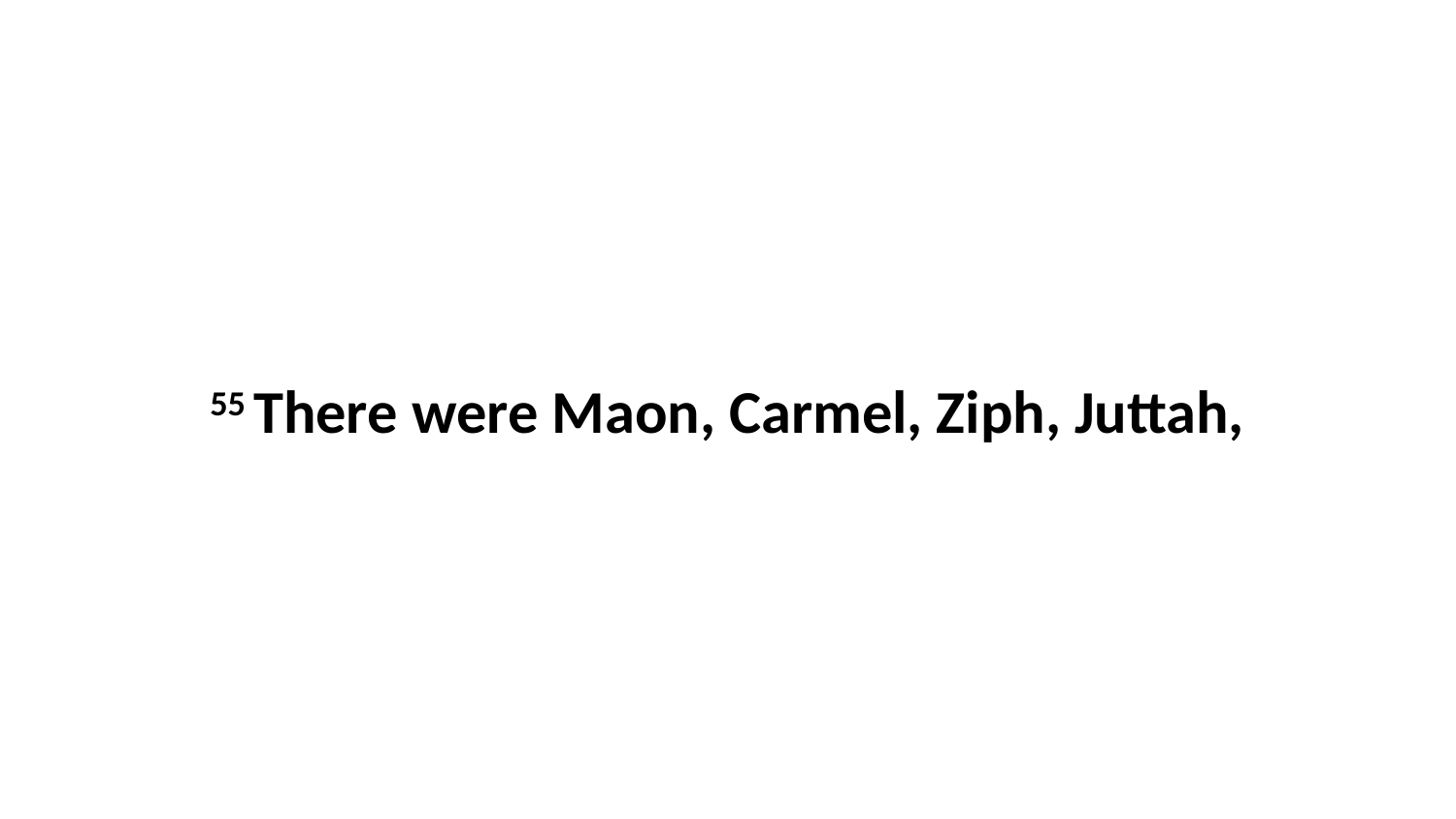

55 There were Maon, Carmel, Ziph, Juttah,